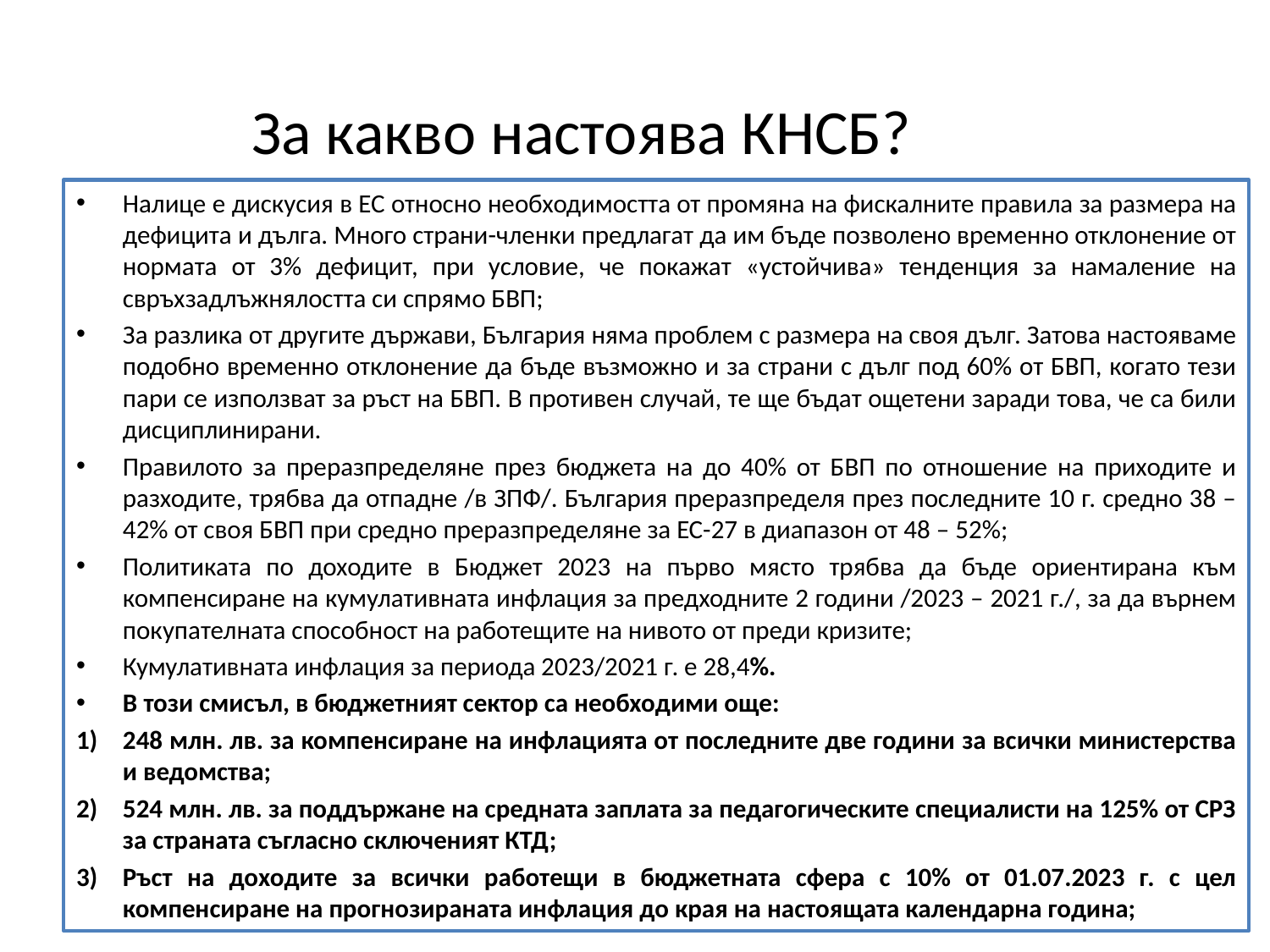

# За какво настоява КНСБ?
Налице е дискусия в ЕС относно необходимостта от промяна на фискалните правила за размера на дефицита и дълга. Много страни-членки предлагат да им бъде позволено временно отклонение от нормата от 3% дефицит, при условие, че покажат «устойчива» тенденция за намаление на свръхзадлъжнялостта си спрямо БВП;
За разлика от другите държави, България няма проблем с размера на своя дълг. Затова настояваме подобно временно отклонение да бъде възможно и за страни с дълг под 60% от БВП, когато тези пари се използват за ръст на БВП. В противен случай, те ще бъдат ощетени заради това, че са били дисциплинирани.
Правилото за преразпределяне през бюджета на до 40% от БВП по отношение на приходите и разходите, трябва да отпадне /в ЗПФ/. България преразпределя през последните 10 г. средно 38 – 42% от своя БВП при средно преразпределяне за ЕС-27 в диапазон от 48 – 52%;
Политиката по доходите в Бюджет 2023 на първо място трябва да бъде ориентирана към компенсиране на кумулативната инфлация за предходните 2 години /2023 – 2021 г./, за да върнем покупателната способност на работещите на нивото от преди кризите;
Кумулативната инфлация за периода 2023/2021 г. е 28,4%.
В този смисъл, в бюджетният сектор са необходими още:
248 млн. лв. за компенсиране на инфлацията от последните две години за всички министерства и ведомства;
524 млн. лв. за поддържане на средната заплата за педагогическите специалисти на 125% от СРЗ за страната съгласно сключеният КТД;
Ръст на доходите за всички работещи в бюджетната сфера с 10% от 01.07.2023 г. с цел компенсиране на прогнозираната инфлация до края на настоящата календарна година;